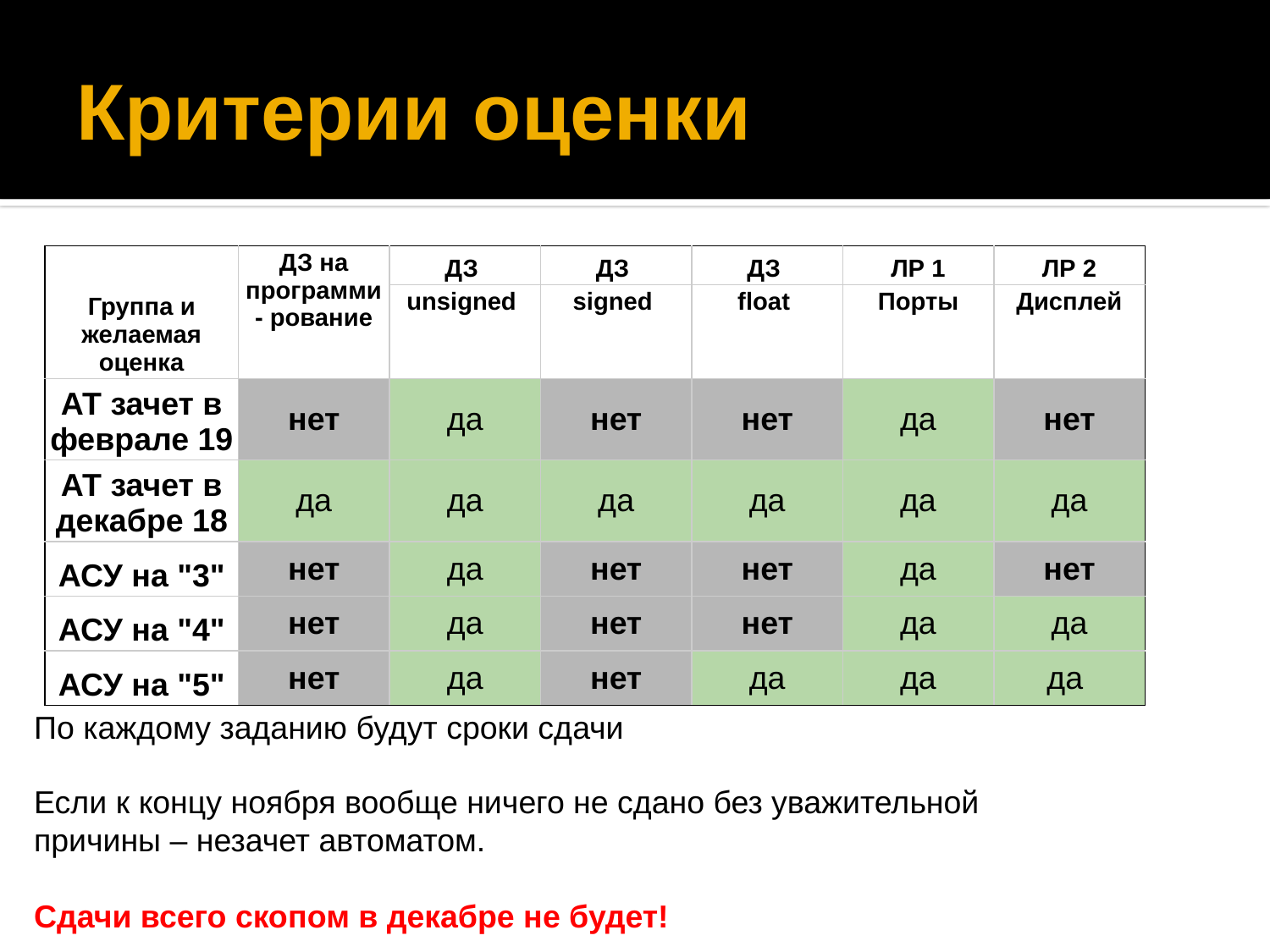

# Критерии оценки
| Группа и желаемая оценка | ДЗ на программи- рование | ДЗ | ДЗ | ДЗ | ЛР 1 | ЛР 2 |
| --- | --- | --- | --- | --- | --- | --- |
|  |  | unsigned | signed | float | Порты | Дисплей |
| АТ зачет в феврале 19 | нет | да | нет | нет | да | нет |
| АТ зачет в декабре 18 | да | да | да | да | да | да |
| АСУ на "3" | нет | да | нет | нет | да | нет |
| АСУ на "4" | нет | да | нет | нет | да | да |
| АСУ на "5" | нет | да | нет | да | да | да |
По каждому заданию будут сроки сдачи
Если к концу ноября вообще ничего не сдано без уважительной причины – незачет автоматом.

Сдачи всего скопом в декабре не будет!